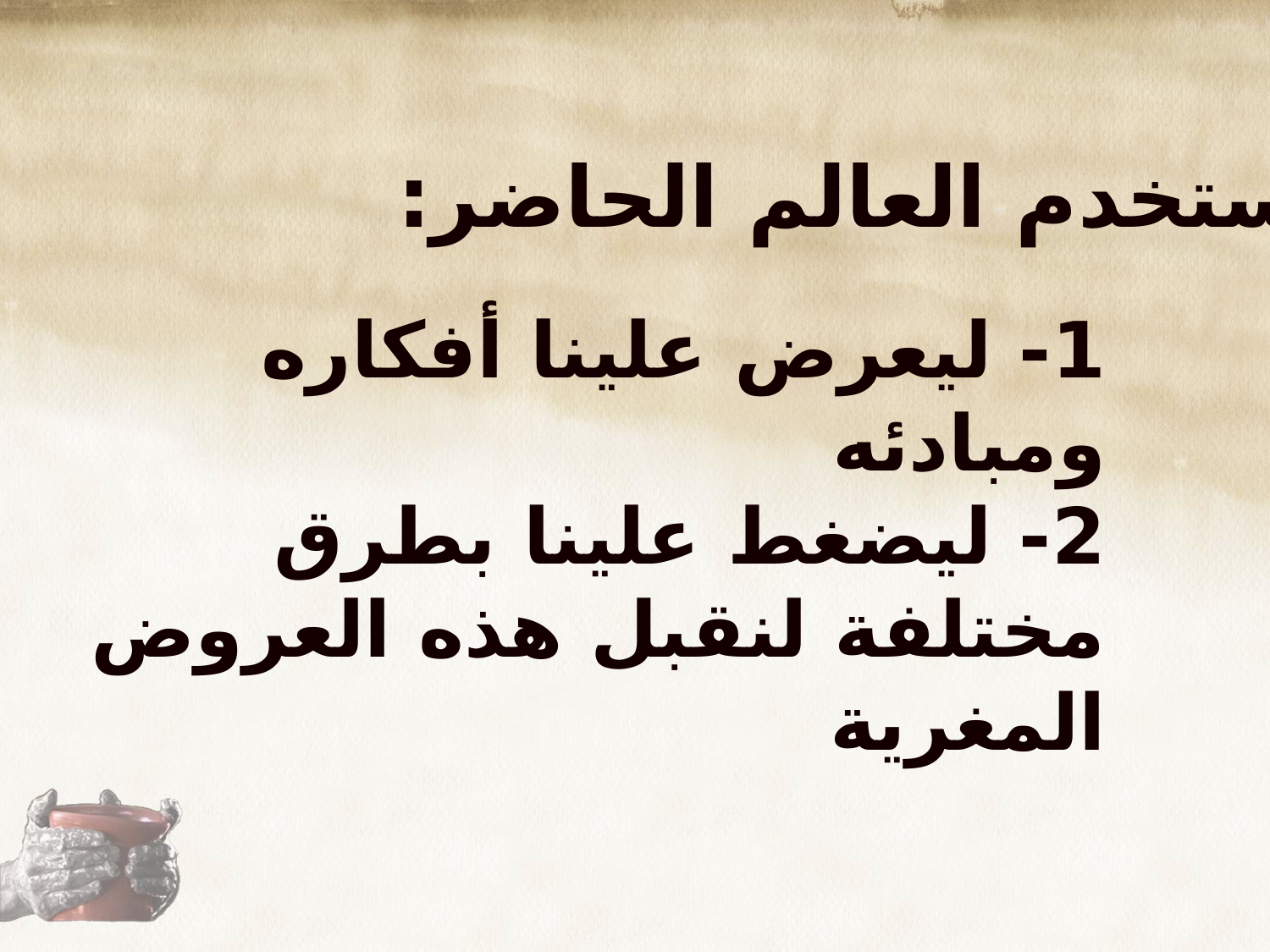

يستخدم العالم الحاضر:
1- ليعرض علينا أفكاره ومبادئه
2- ليضغط علينا بطرق مختلفة لنقبل هذه العروض المغرية